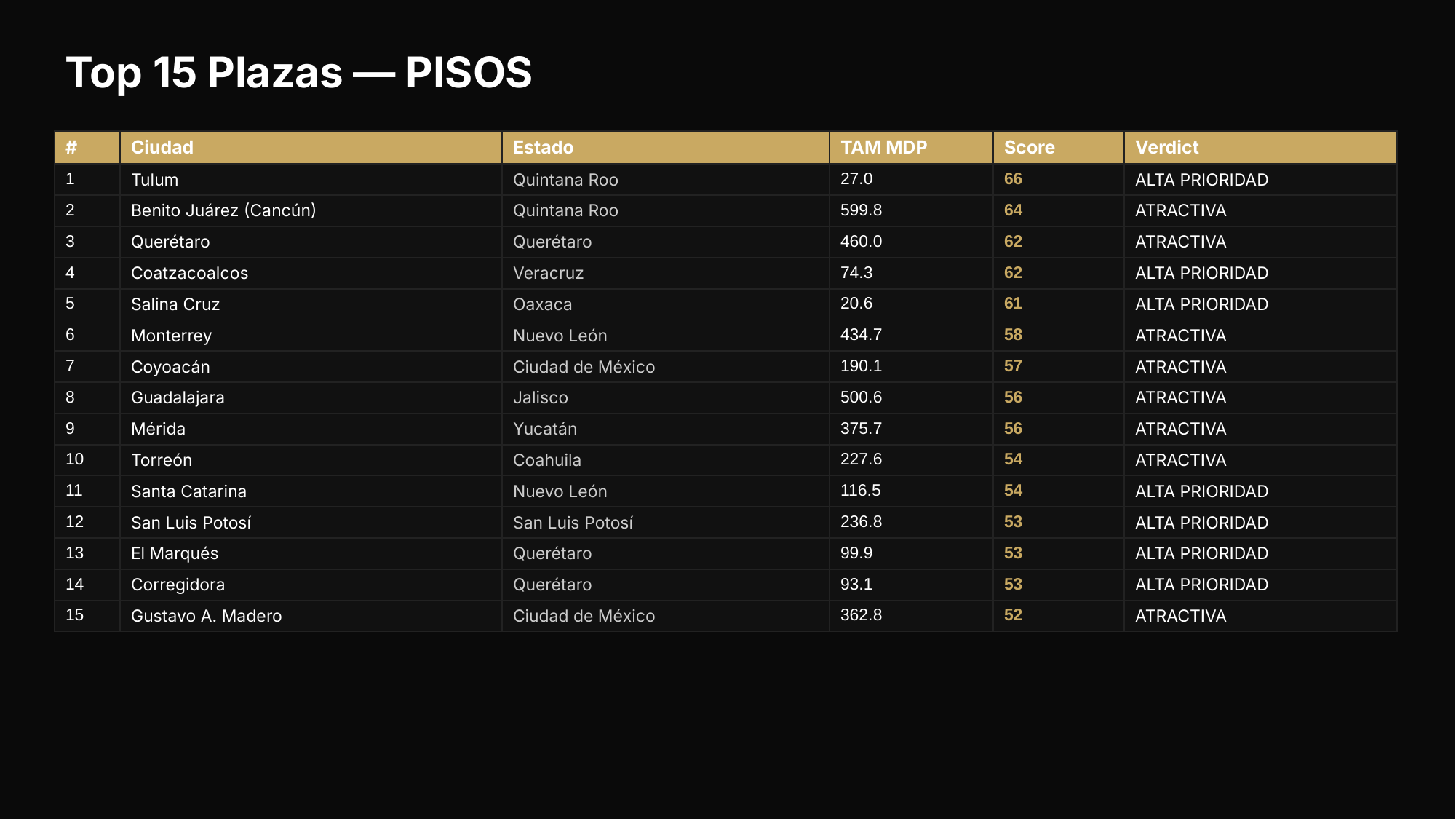

Top 15 Plazas — PISOS
| # | Ciudad | Estado | TAM MDP | Score | Verdict |
| --- | --- | --- | --- | --- | --- |
| 1 | Tulum | Quintana Roo | 27.0 | 66 | ALTA PRIORIDAD |
| 2 | Benito Juárez (Cancún) | Quintana Roo | 599.8 | 64 | ATRACTIVA |
| 3 | Querétaro | Querétaro | 460.0 | 62 | ATRACTIVA |
| 4 | Coatzacoalcos | Veracruz | 74.3 | 62 | ALTA PRIORIDAD |
| 5 | Salina Cruz | Oaxaca | 20.6 | 61 | ALTA PRIORIDAD |
| 6 | Monterrey | Nuevo León | 434.7 | 58 | ATRACTIVA |
| 7 | Coyoacán | Ciudad de México | 190.1 | 57 | ATRACTIVA |
| 8 | Guadalajara | Jalisco | 500.6 | 56 | ATRACTIVA |
| 9 | Mérida | Yucatán | 375.7 | 56 | ATRACTIVA |
| 10 | Torreón | Coahuila | 227.6 | 54 | ATRACTIVA |
| 11 | Santa Catarina | Nuevo León | 116.5 | 54 | ALTA PRIORIDAD |
| 12 | San Luis Potosí | San Luis Potosí | 236.8 | 53 | ALTA PRIORIDAD |
| 13 | El Marqués | Querétaro | 99.9 | 53 | ALTA PRIORIDAD |
| 14 | Corregidora | Querétaro | 93.1 | 53 | ALTA PRIORIDAD |
| 15 | Gustavo A. Madero | Ciudad de México | 362.8 | 52 | ATRACTIVA |